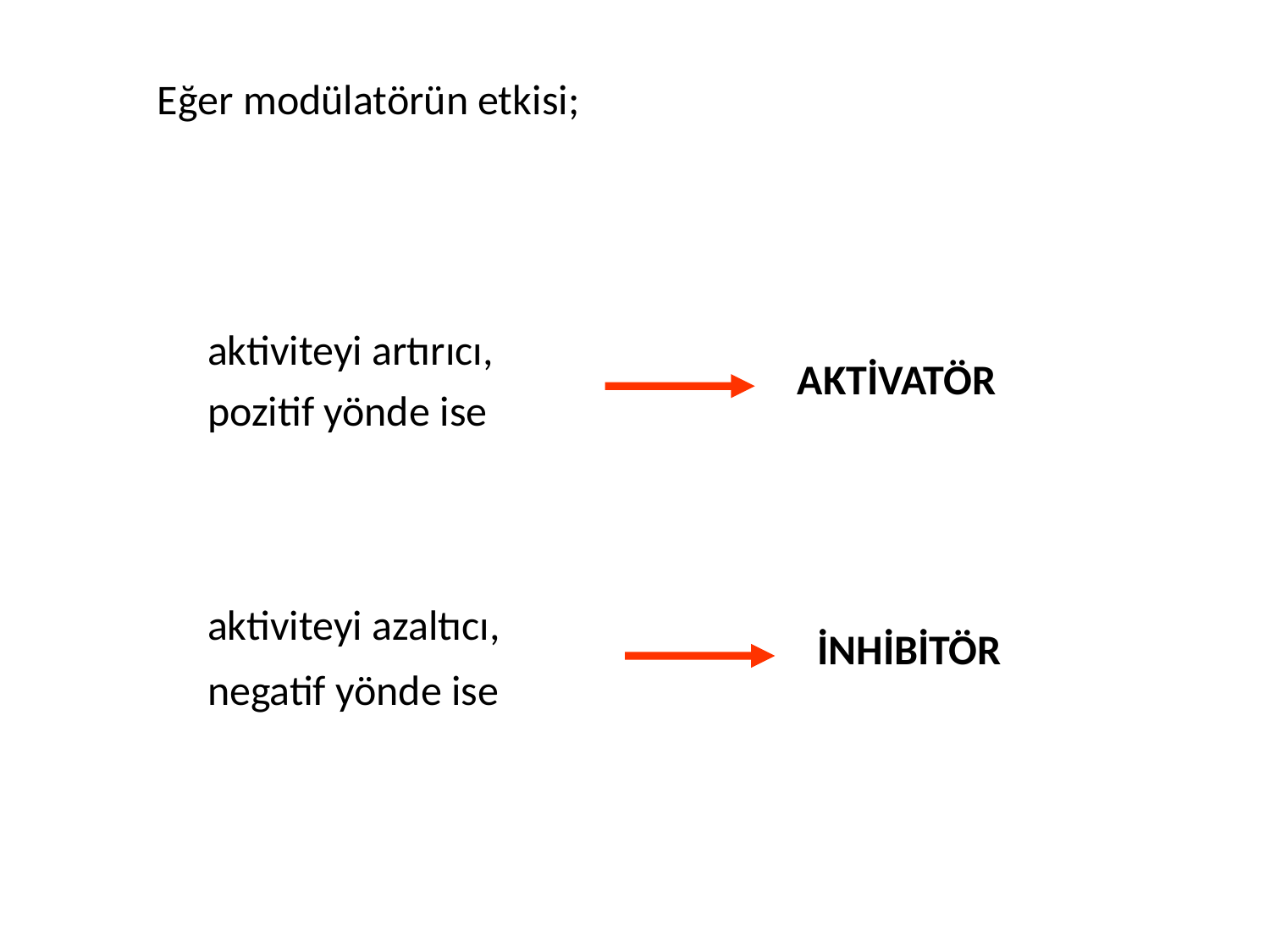

Eğer modülatörün etkisi;
aktiviteyi artırıcı, pozitif yönde ise
AKTİVATÖR

aktiviteyi azaltıcı, negatif yönde ise
İNHİBİTÖR